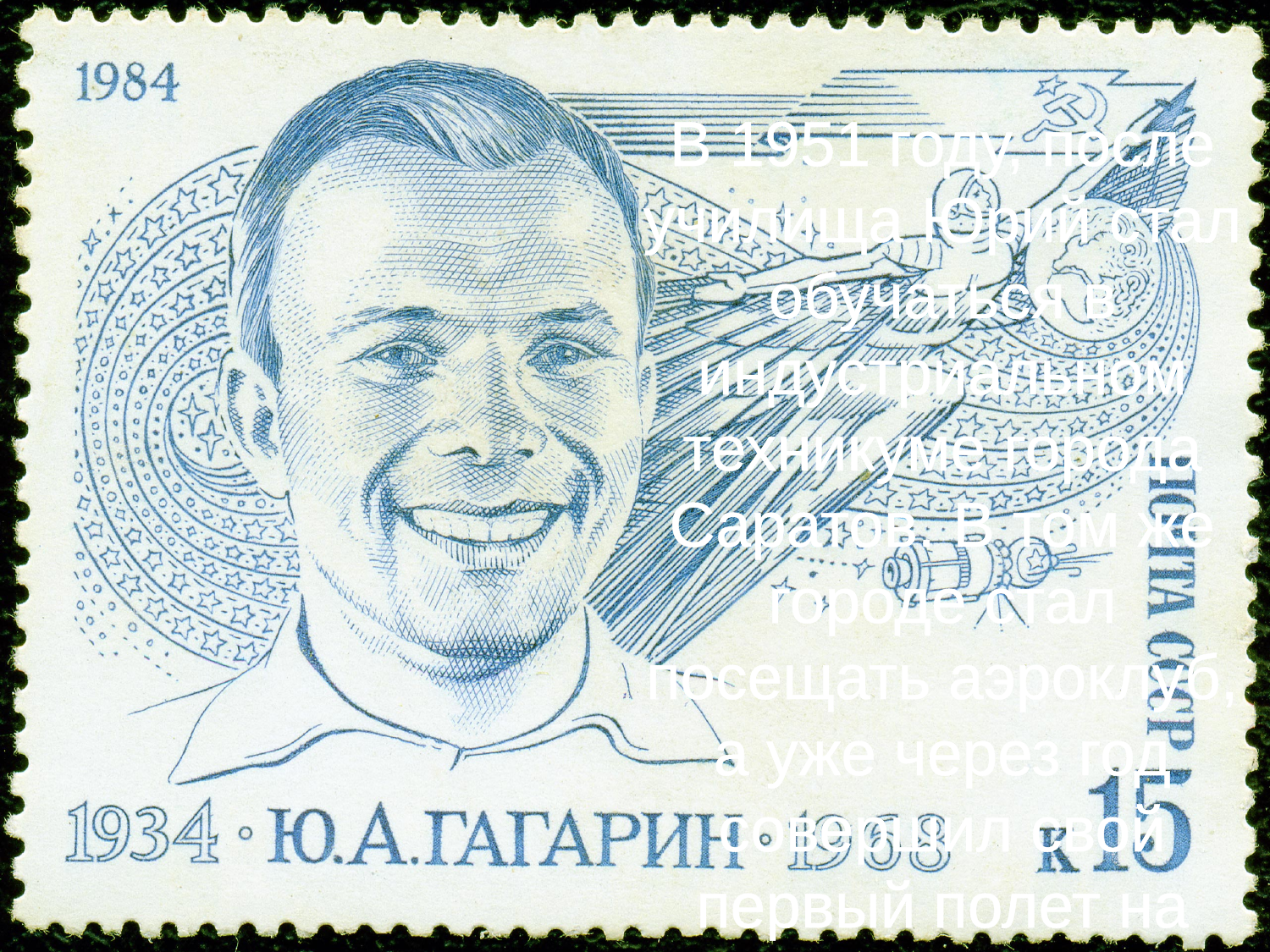

В 1951 году, после училища Юрий стал обучаться в индустриальном техникуме города Саратов. В том же городе стал посещать аэроклуб, а уже через год совершил свой первый полет на самолете Як-18. В 1957 году он окончил Оренбургское училище летчиков.